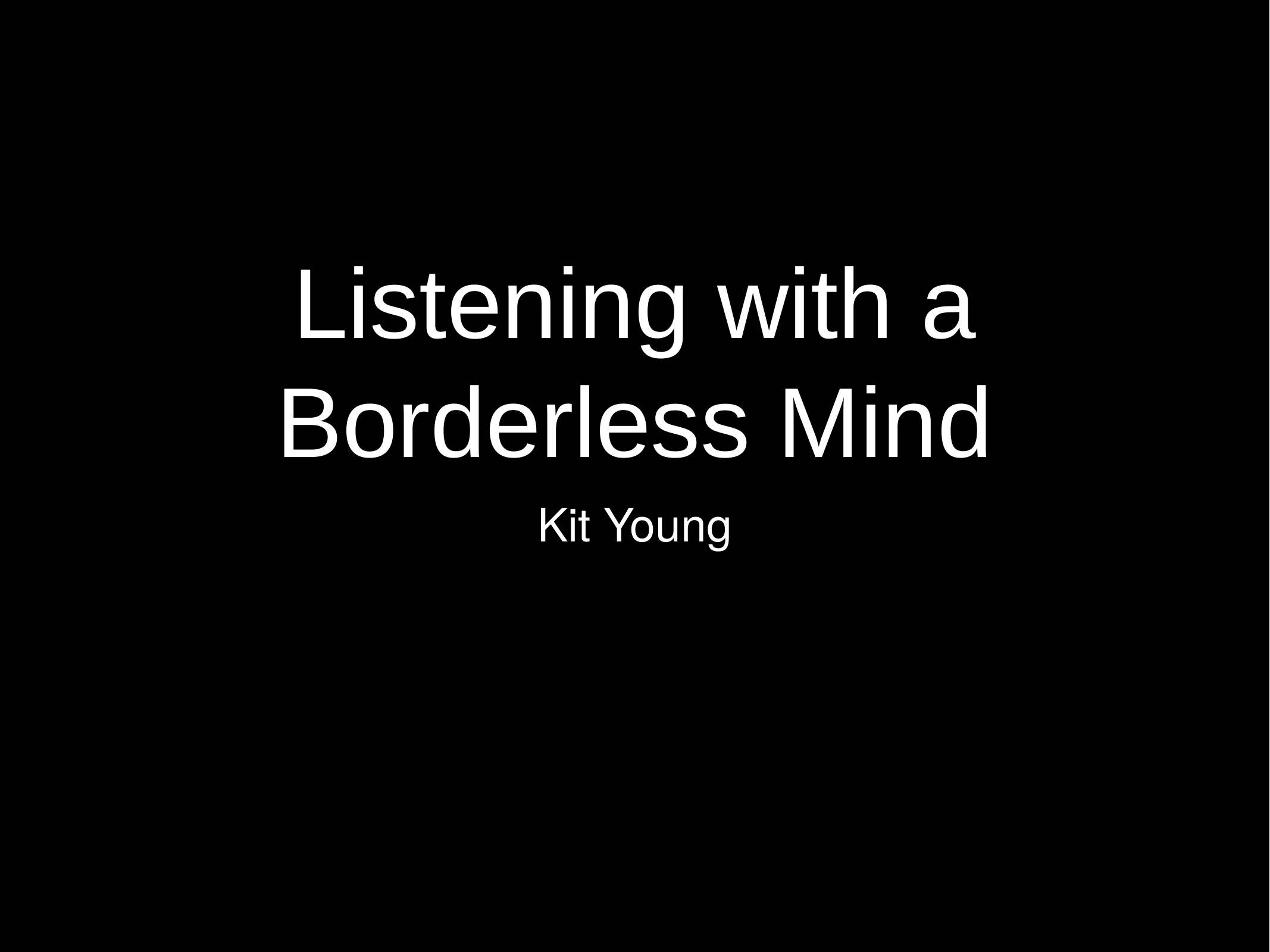

# Listening with a Borderless Mind
Kit Young